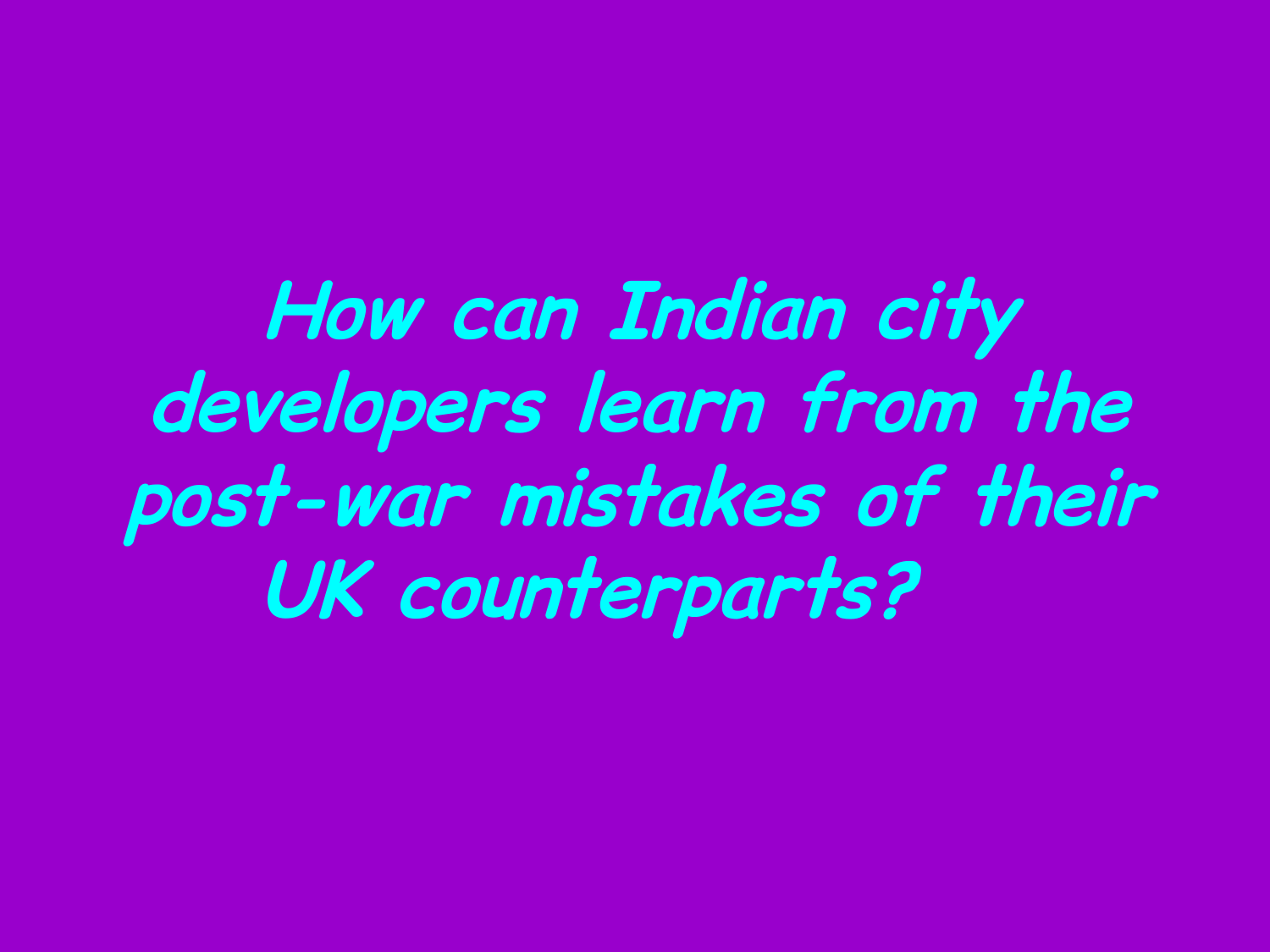

# How can Indian city developers learn from the post-war mistakes of their UK counterparts?